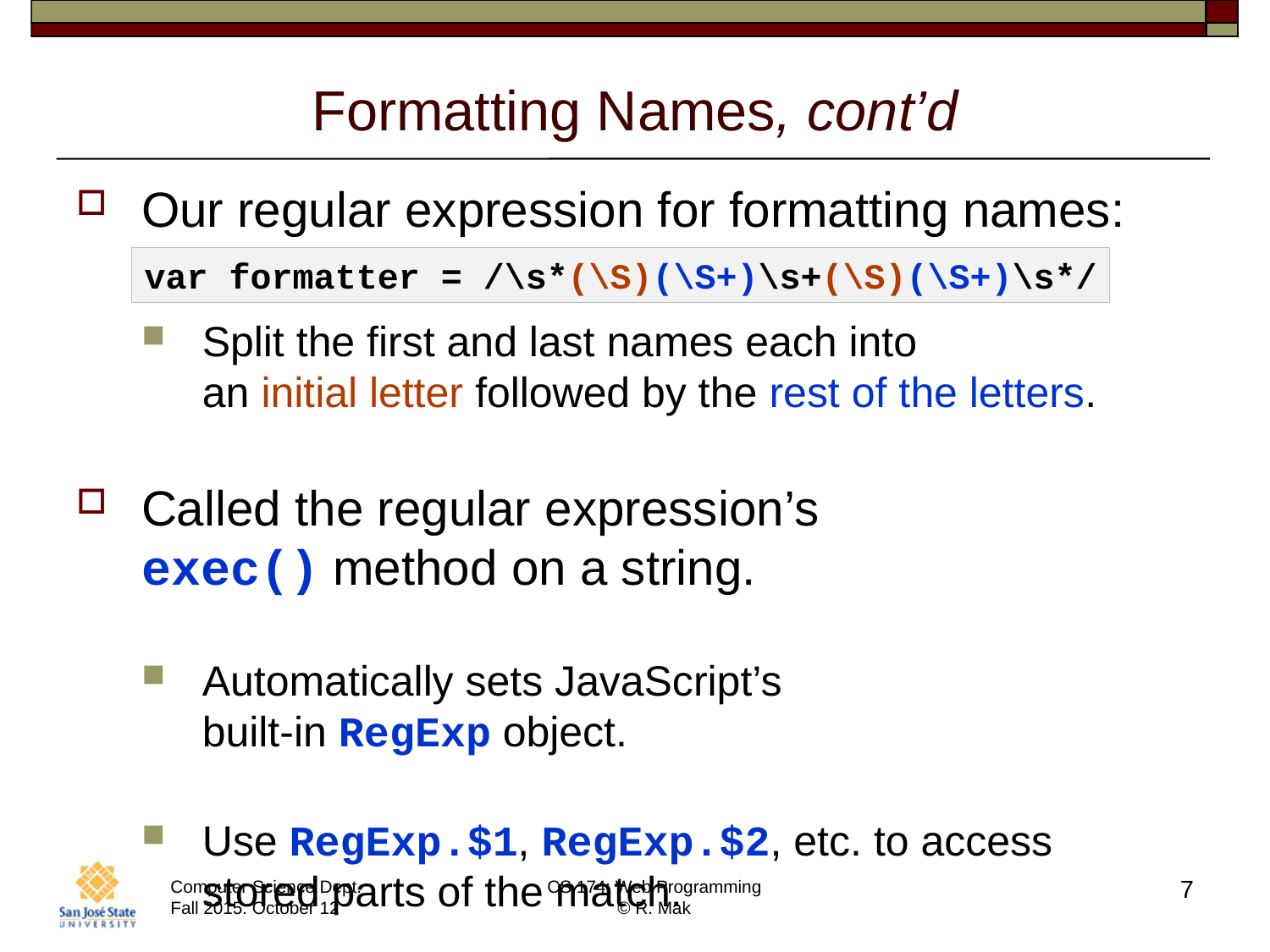

# Formatting Names, cont’d
Our regular expression for formatting names:

Split the first and last names each into
an initial letter followed by the rest of the letters.

Called the regular expression’s
exec() method on a string.

Automatically sets JavaScript’s
built-in RegExp object.

Use RegExp.$1, RegExp.$2, etc. to access
stored parts of the match.
var formatter = /\s*(\S)(\S+)\s+(\S)(\S+)\s*/
7